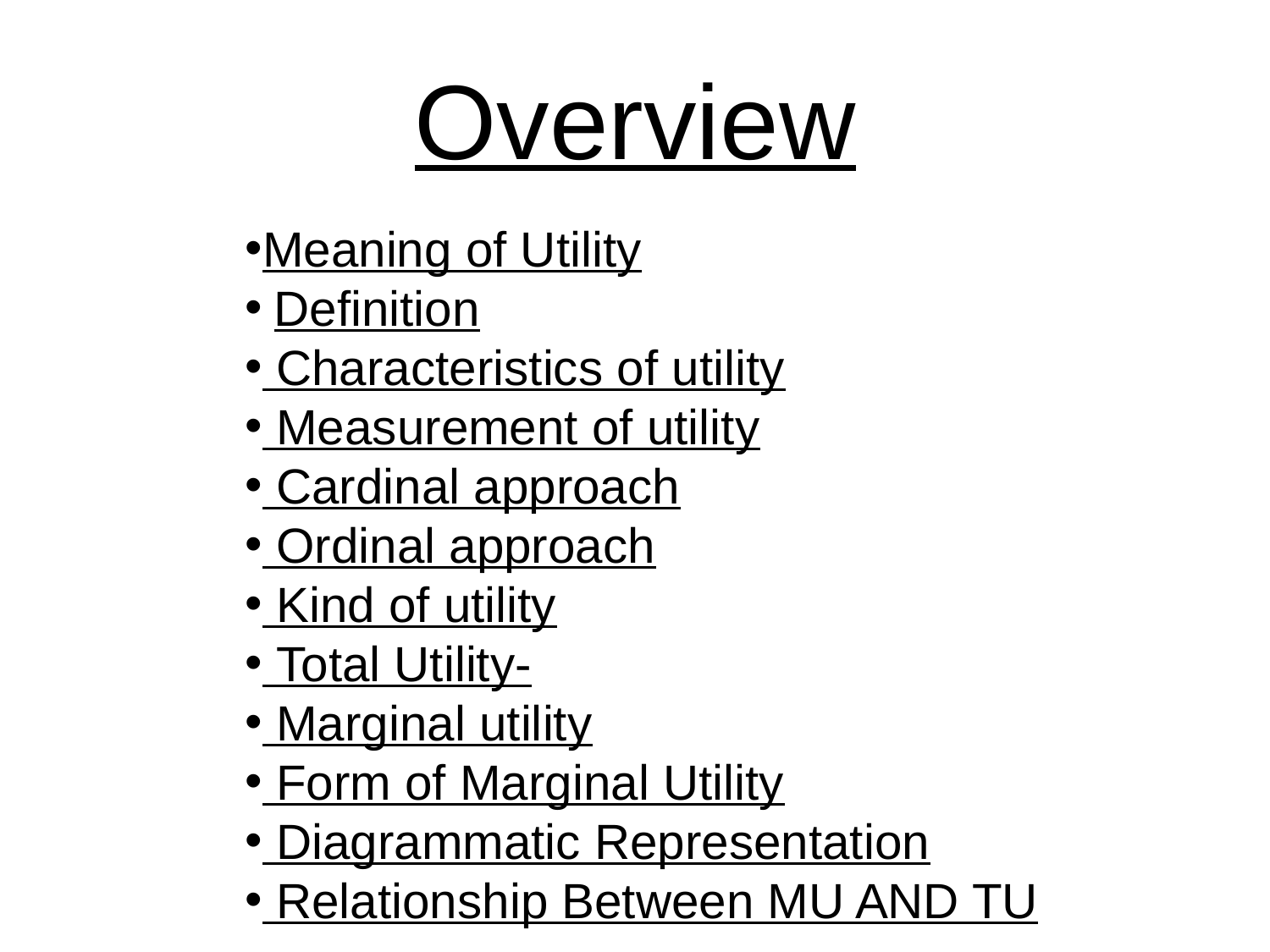

# Overview
Meaning of Utility
 Definition
 Characteristics of utility
 Measurement of utility
 Cardinal approach
 Ordinal approach
 Kind of utility
 Total Utility-
 Marginal utility
 Form of Marginal Utility
 Diagrammatic Representation
 Relationship Between MU AND TU